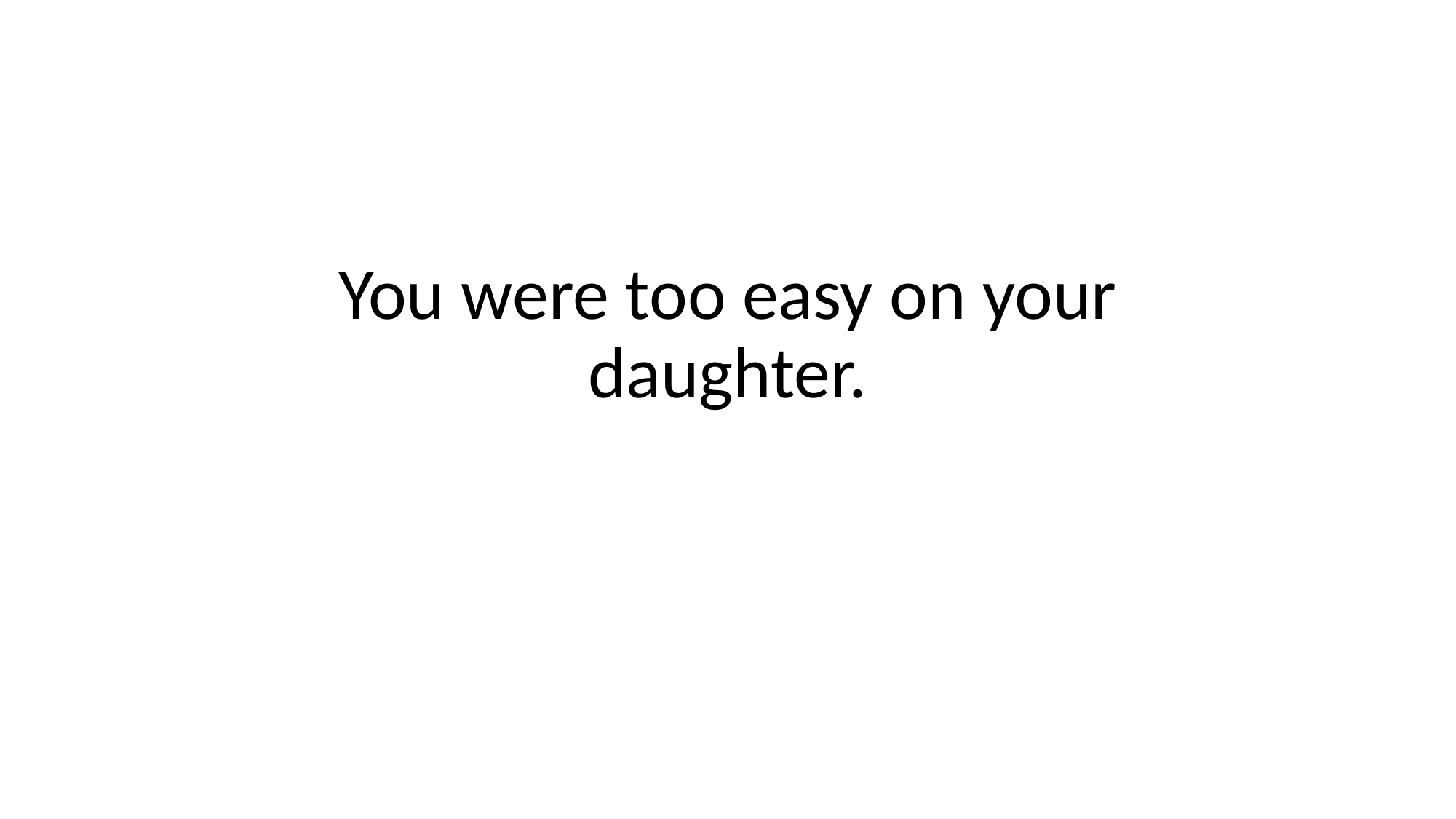

# You were too easy on your daughter.